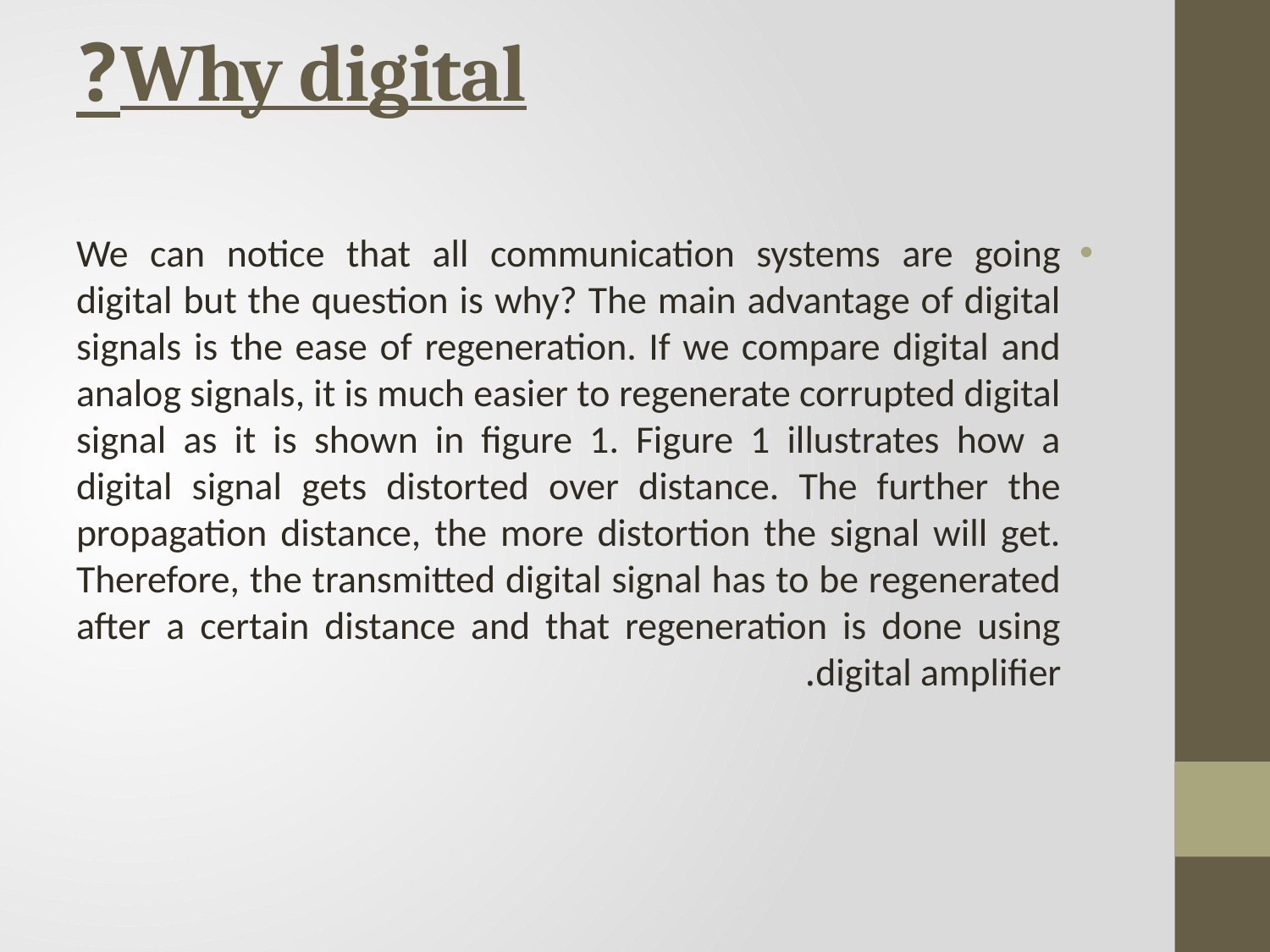

# Why digital?
We can notice that all communication systems are going digital but the question is why? The main advantage of digital signals is the ease of regeneration. If we compare digital and analog signals, it is much easier to regenerate corrupted digital signal as it is shown in figure 1. Figure 1 illustrates how a digital signal gets distorted over distance. The further the propagation distance, the more distortion the signal will get. Therefore, the transmitted digital signal has to be regenerated after a certain distance and that regeneration is done using digital amplifier.